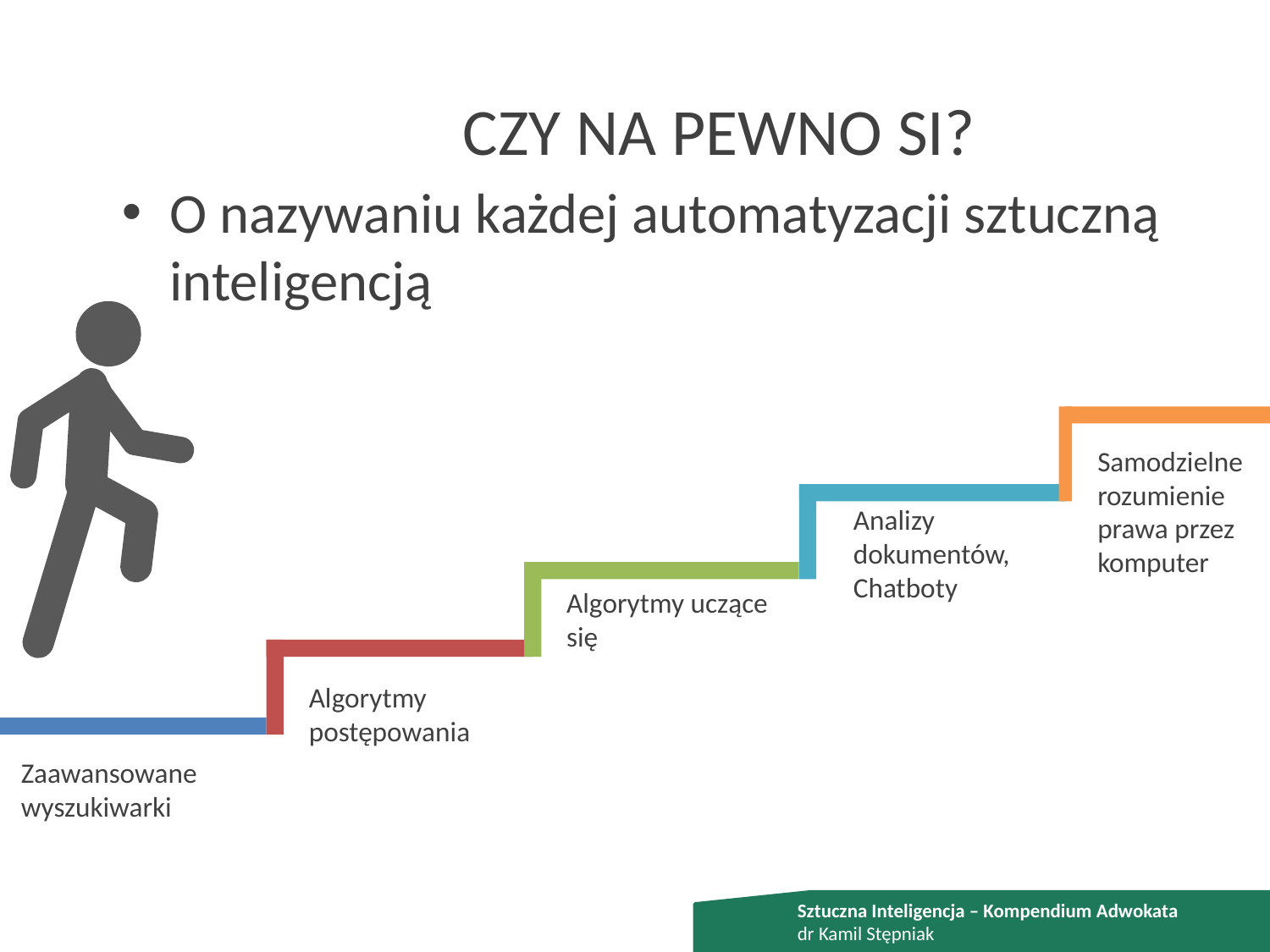

CZY NA PEWNO SI?
O nazywaniu każdej automatyzacji sztuczną inteligencją

Samodzielne rozumienie prawa przez komputer

Analizy dokumentów,
Chatboty

Algorytmy uczące się

Algorytmy postępowania

Zaawansowane wyszukiwarki

Sztuczna Inteligencja – Kompendium Adwokata
dr Kamil Stępniak